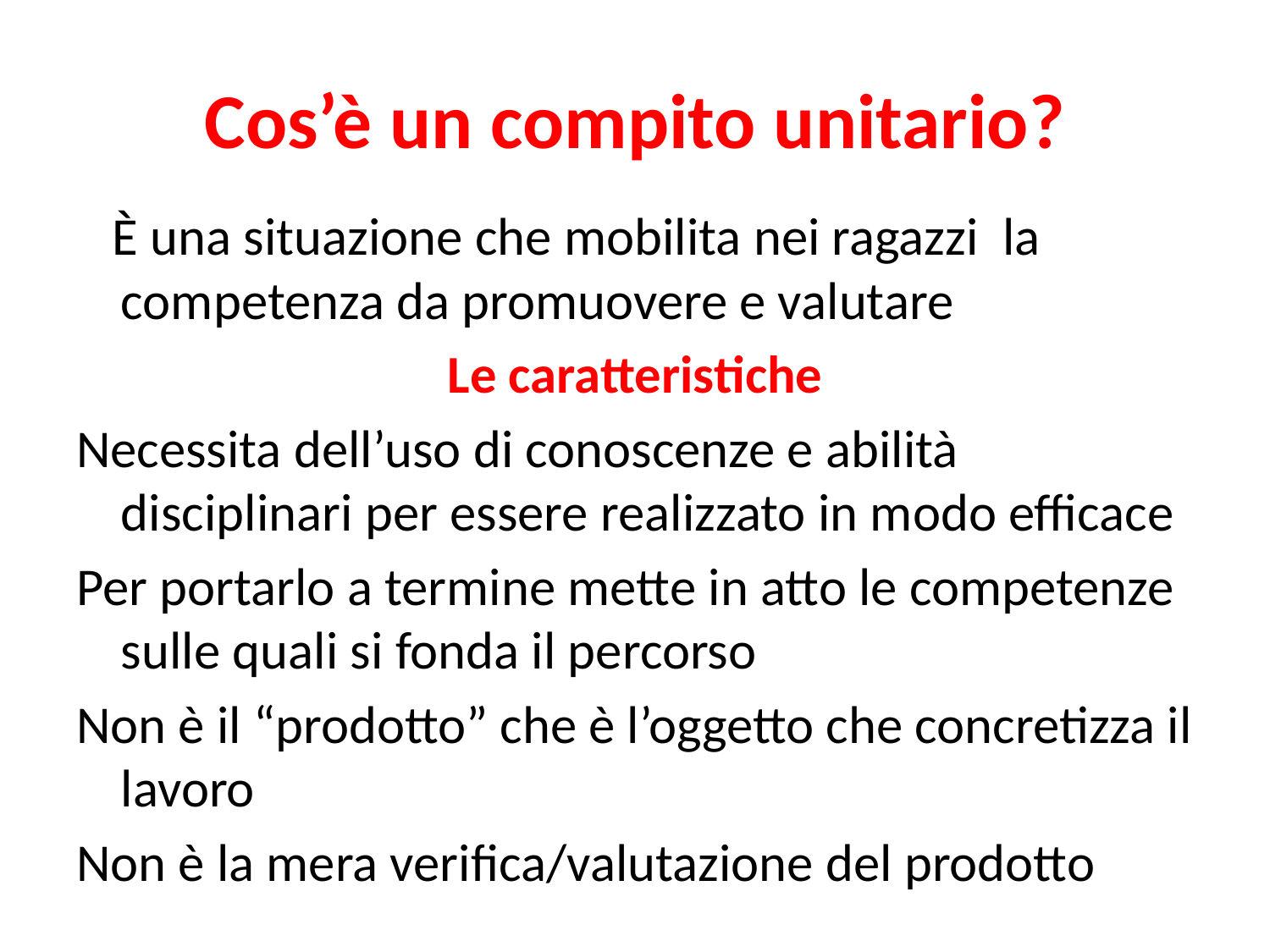

# Cos’è un compito unitario?
   È una situazione che mobilita nei ragazzi  la competenza da promuovere e valutare
Le caratteristiche
Necessita dell’uso di conoscenze e abilità disciplinari per essere realizzato in modo efficace
Per portarlo a termine mette in atto le competenze sulle quali si fonda il percorso
Non è il “prodotto” che è l’oggetto che concretizza il lavoro
Non è la mera verifica/valutazione del prodotto